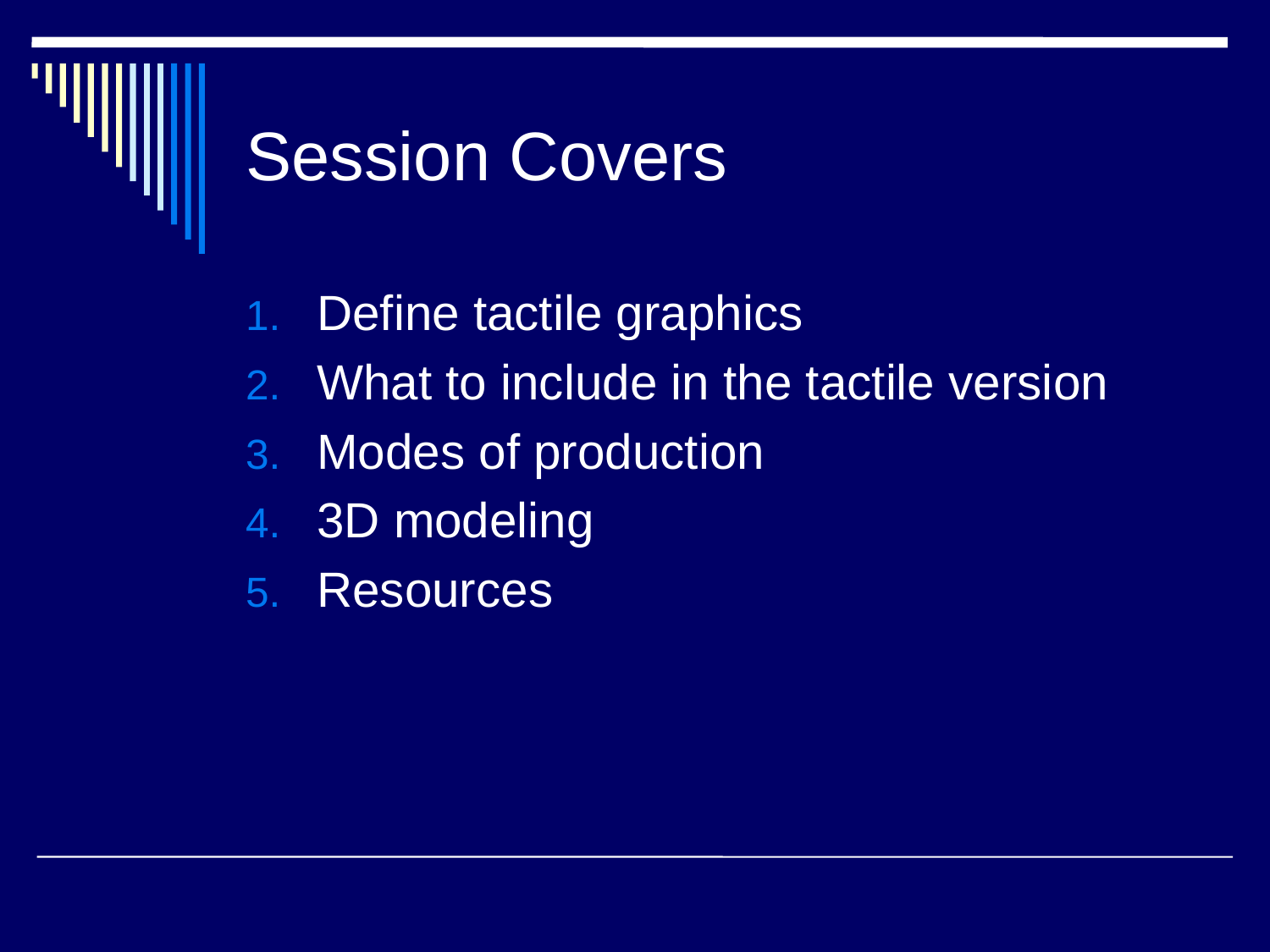

# Session Covers
Define tactile graphics
What to include in the tactile version
Modes of production
3D modeling
Resources